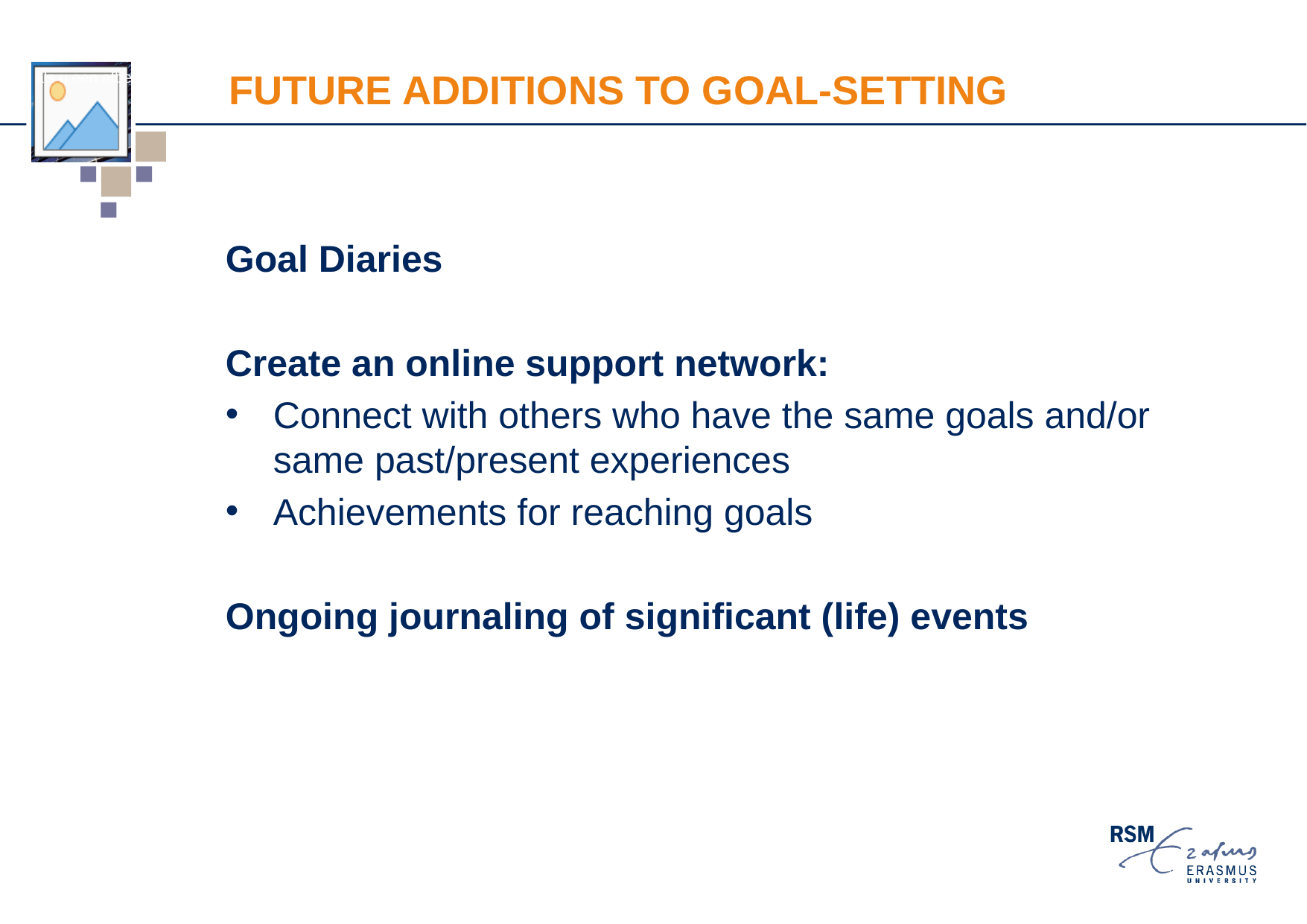

# FUTURE ADDITIONS TO GOAL-SETTING

Goal Diaries

Create an online support network:
Connect with others who have the same goals and/or same past/present experiences
Achievements for reaching goals

Ongoing journaling of significant (life) events